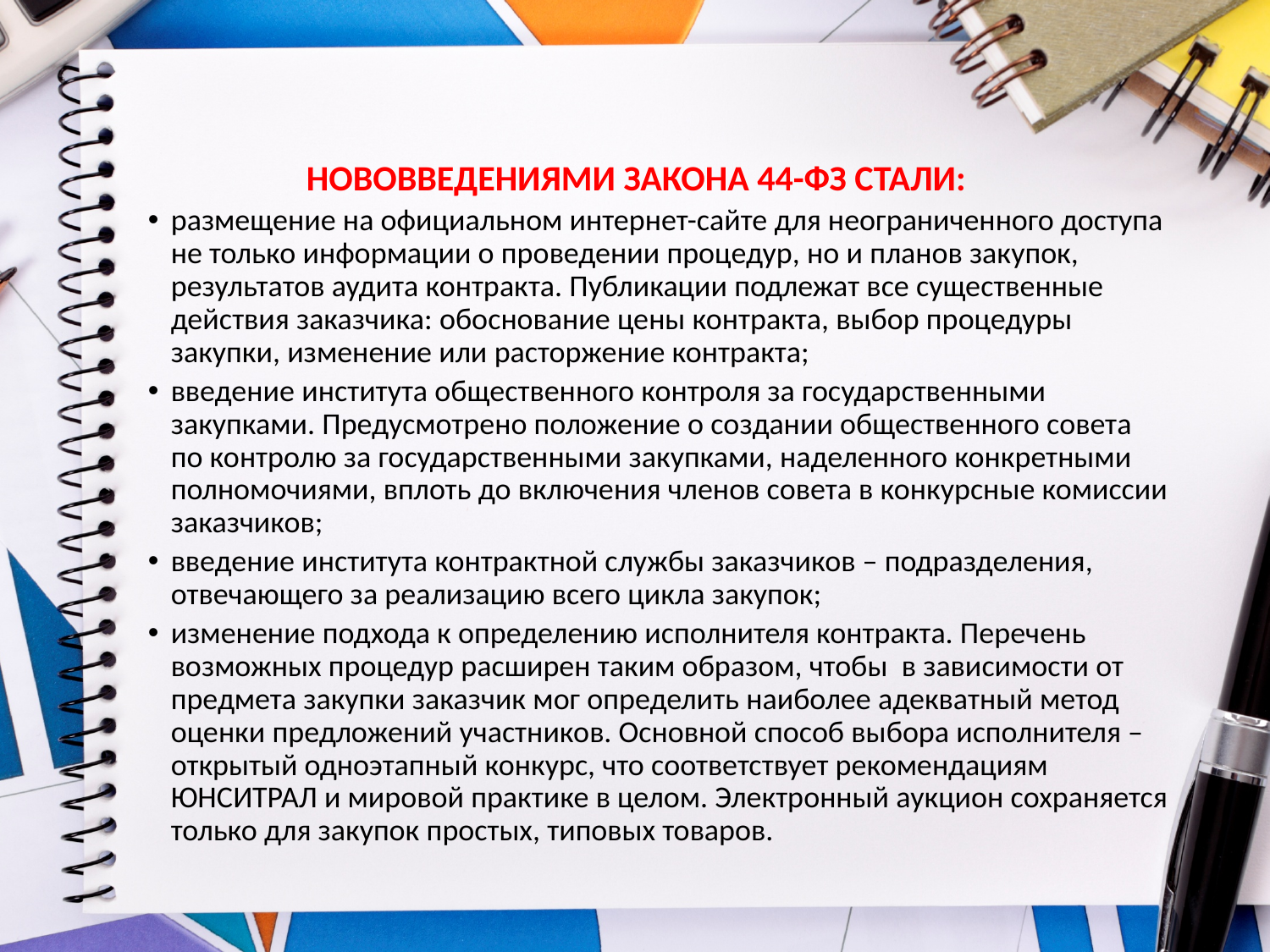

НОВОВВЕДЕНИЯМИ ЗАКОНА 44-ФЗ СТАЛИ:
размещение на официальном интернет-сайте для неограниченного доступа не только информации о проведении процедур, но и планов закупок, результатов аудита контракта. Публикации подлежат все существенные действия заказчика: обоснование цены контракта, выбор процедуры закупки, изменение или расторжение контракта;
введение института общественного контроля за государственными закупками. Предусмотрено положение о создании общественного совета по контролю за государственными закупками, наделенного конкретными полномочиями, вплоть до включения членов совета в конкурсные комиссии заказчиков;
введение института контрактной службы заказчиков – подразделения, отвечающего за реализацию всего цикла закупок;
изменение подхода к определению исполнителя контракта. Перечень возможных процедур расширен таким образом, чтобы  в зависимости от предмета закупки заказчик мог определить наиболее адекватный метод оценки предложений участников. Основной способ выбора исполнителя – открытый одноэтапный конкурс, что соответствует рекомендациям ЮНСИТРАЛ и мировой практике в целом. Электронный аукцион сохраняется только для закупок простых, типовых товаров.